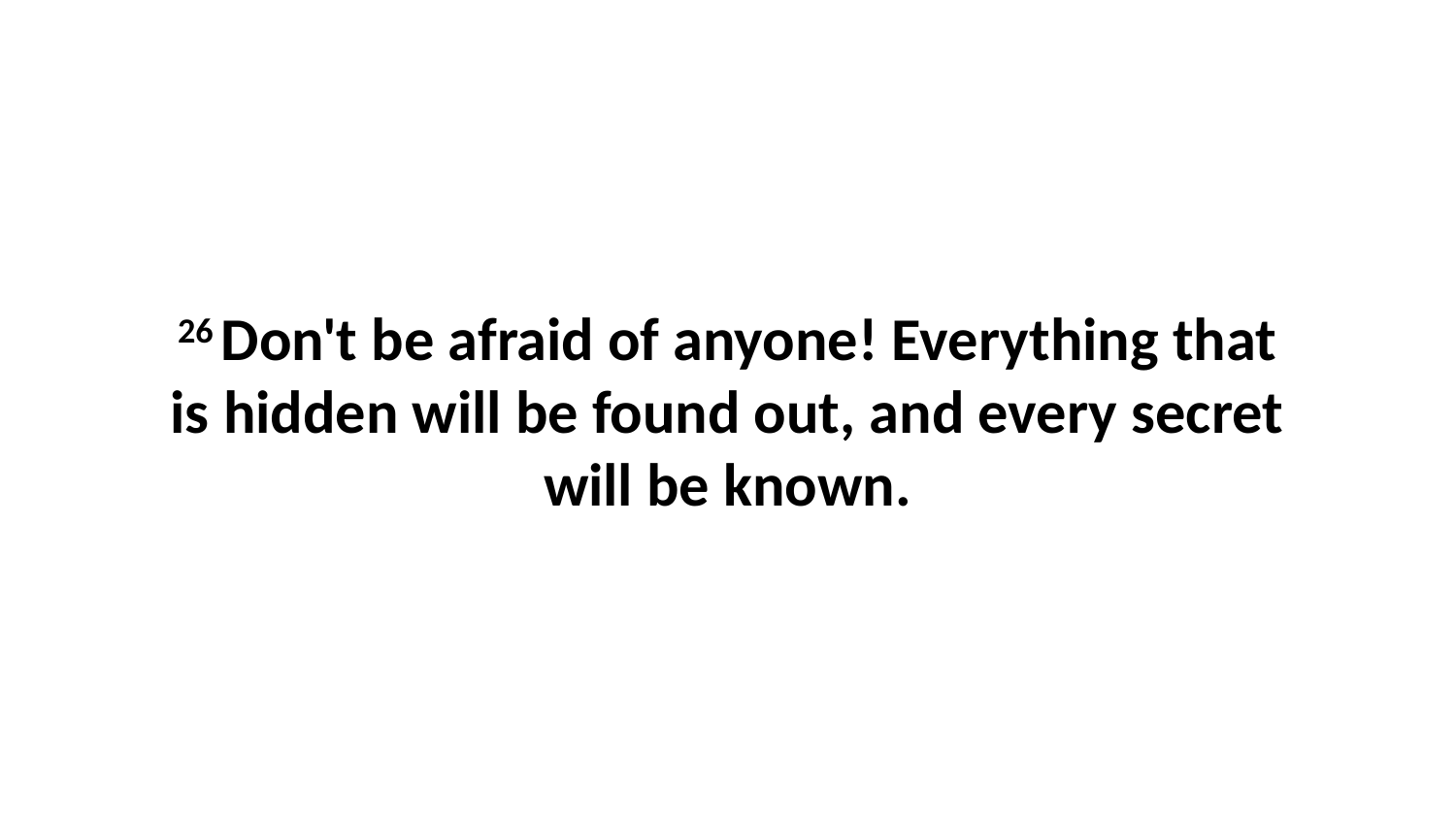

26 Don't be afraid of anyone! Everything that is hidden will be found out, and every secret will be known.